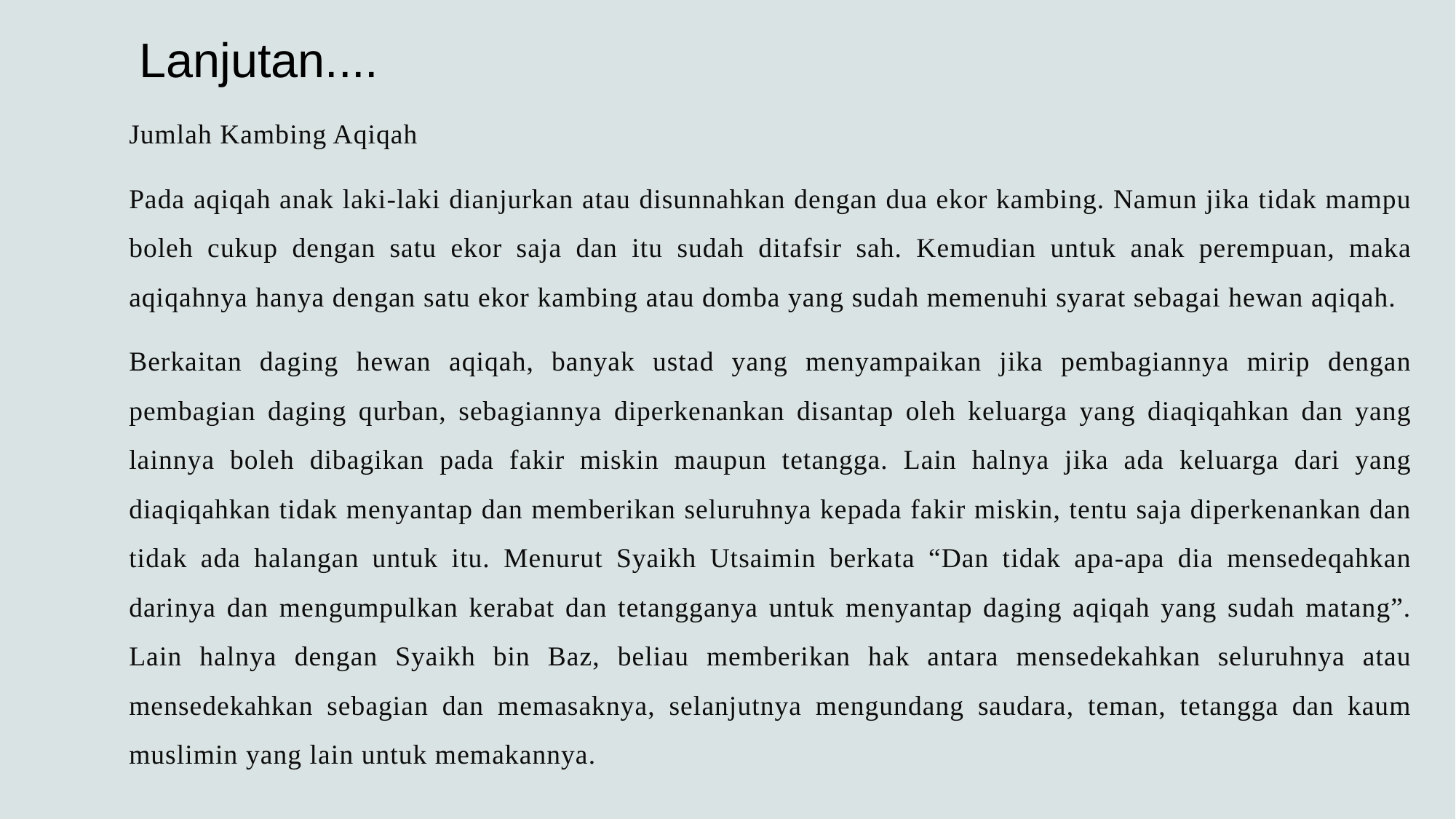

# Lanjutan....
Jumlah Kambing Aqiqah
Pada aqiqah anak laki-laki dianjurkan atau disunnahkan dengan dua ekor kambing. Namun jika tidak mampu boleh cukup dengan satu ekor saja dan itu sudah ditafsir sah. Kemudian untuk anak perempuan, maka aqiqahnya hanya dengan satu ekor kambing atau domba yang sudah memenuhi syarat sebagai hewan aqiqah.
Berkaitan daging hewan aqiqah, banyak ustad yang menyampaikan jika pembagiannya mirip dengan pembagian daging qurban, sebagiannya diperkenankan disantap oleh keluarga yang diaqiqahkan dan yang lainnya boleh dibagikan pada fakir miskin maupun tetangga. Lain halnya jika ada keluarga dari yang diaqiqahkan tidak menyantap dan memberikan seluruhnya kepada fakir miskin, tentu saja diperkenankan dan tidak ada halangan untuk itu. Menurut Syaikh Utsaimin berkata “Dan tidak apa-apa dia mensedeqahkan darinya dan mengumpulkan kerabat dan tetangganya untuk menyantap daging aqiqah yang sudah matang”. Lain halnya dengan Syaikh bin Baz, beliau memberikan hak antara mensedekahkan seluruhnya atau mensedekahkan sebagian dan memasaknya, selanjutnya mengundang saudara, teman, tetangga dan kaum muslimin yang lain untuk memakannya.